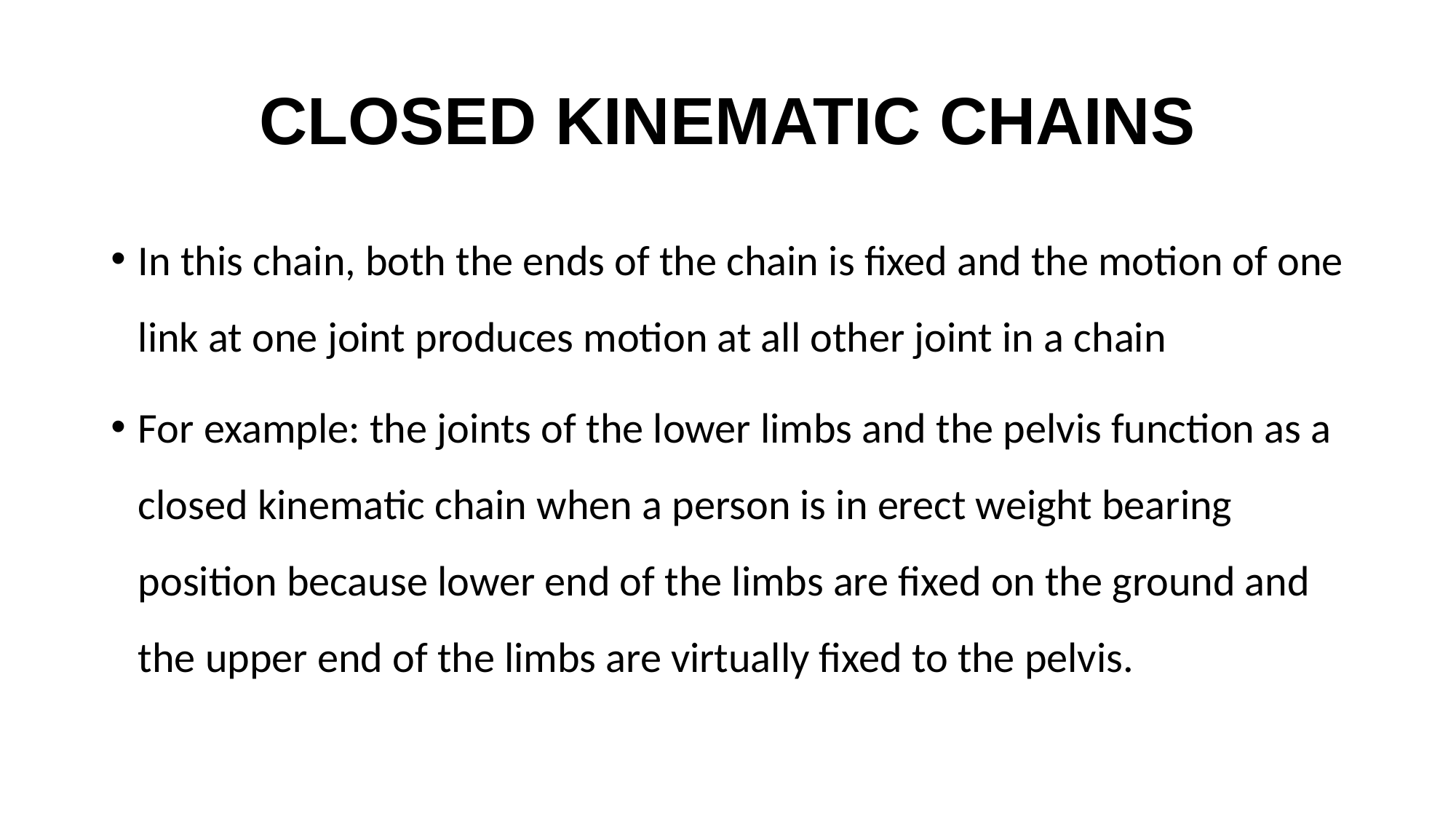

# CLOSED KINEMATIC CHAINS
In this chain, both the ends of the chain is fixed and the motion of one link at one joint produces motion at all other joint in a chain
For example: the joints of the lower limbs and the pelvis function as a closed kinematic chain when a person is in erect weight bearing position because lower end of the limbs are fixed on the ground and the upper end of the limbs are virtually fixed to the pelvis.